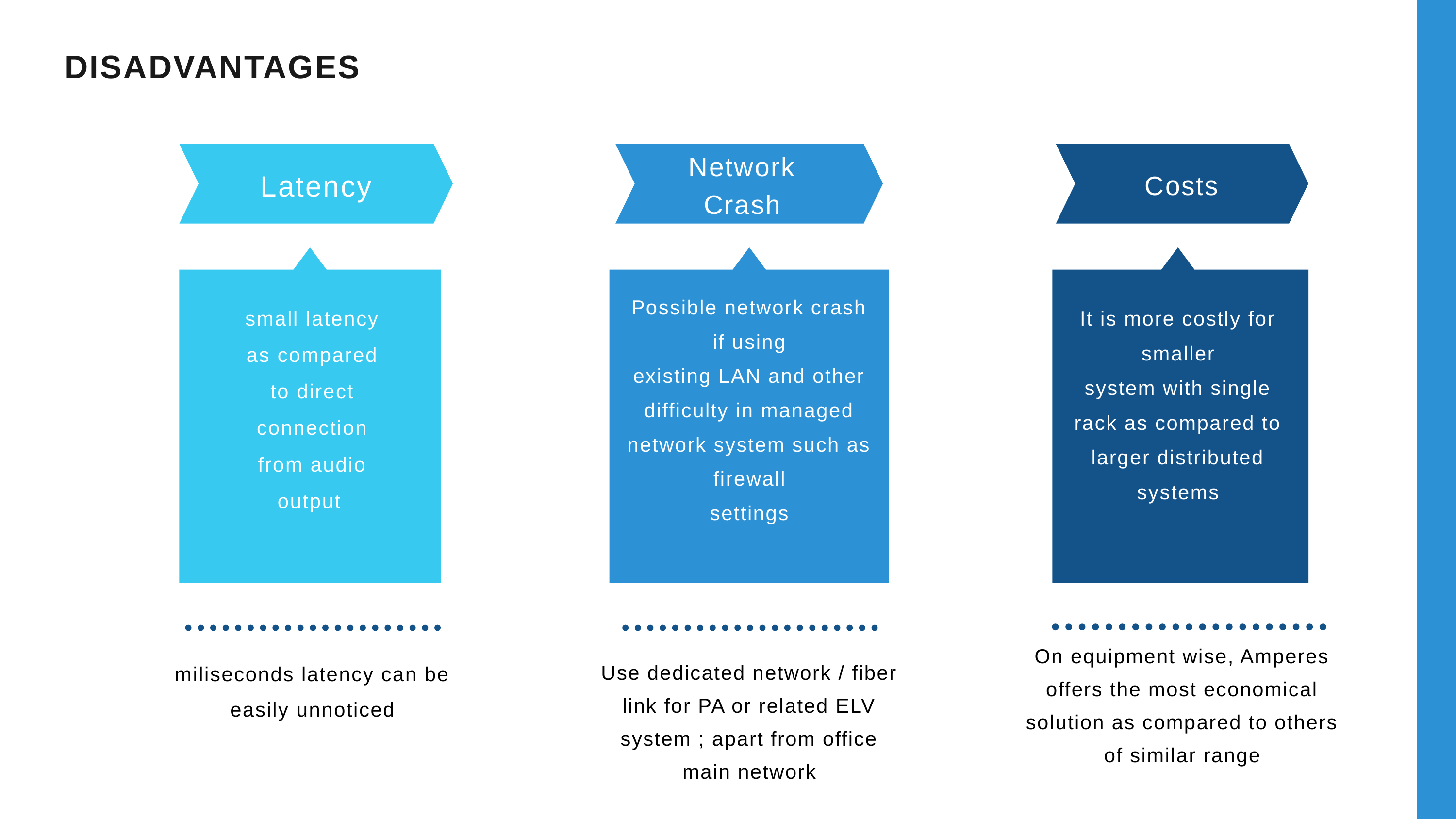

DISADVANTAGES

Network Crash
Latency
Costs

Possible network crash if using
existing LAN and other difficulty in managed network system such as firewall
settings
small latency as compared to direct connection from audio output
It is more costly for smaller
system with single rack as compared to larger distributed systems

On equipment wise, Amperes offers the most economical solution as compared to others of similar range
miliseconds latency can be easily unnoticed
Use dedicated network / fiber link for PA or related ELV system ; apart from office main network